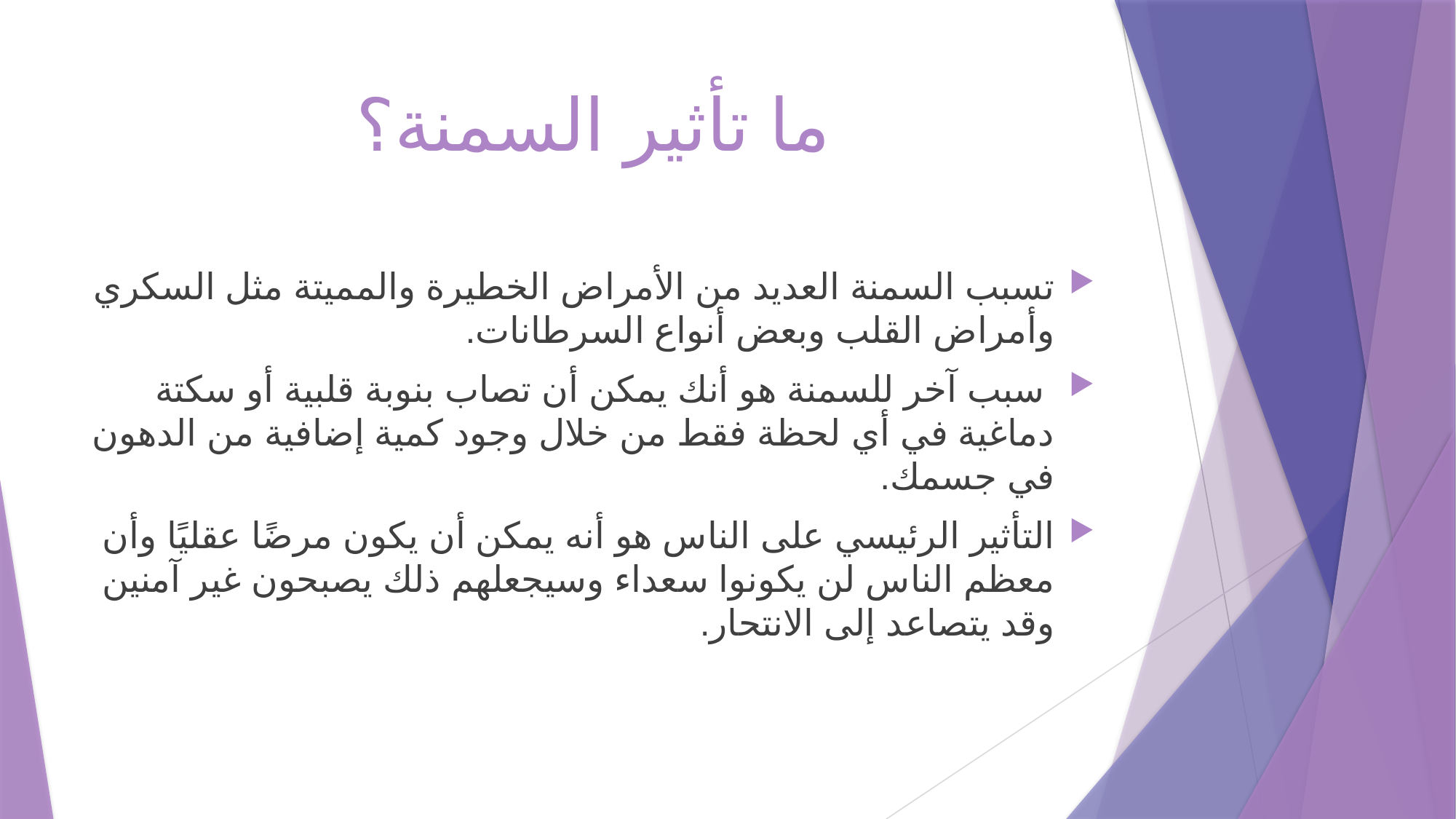

# ما تأثير السمنة؟
تسبب السمنة العديد من الأمراض الخطيرة والمميتة مثل السكري وأمراض القلب وبعض أنواع السرطانات.
 سبب آخر للسمنة هو أنك يمكن أن تصاب بنوبة قلبية أو سكتة دماغية في أي لحظة فقط من خلال وجود كمية إضافية من الدهون في جسمك.
التأثير الرئيسي على الناس هو أنه يمكن أن يكون مرضًا عقليًا وأن معظم الناس لن يكونوا سعداء وسيجعلهم ذلك يصبحون غير آمنين وقد يتصاعد إلى الانتحار.